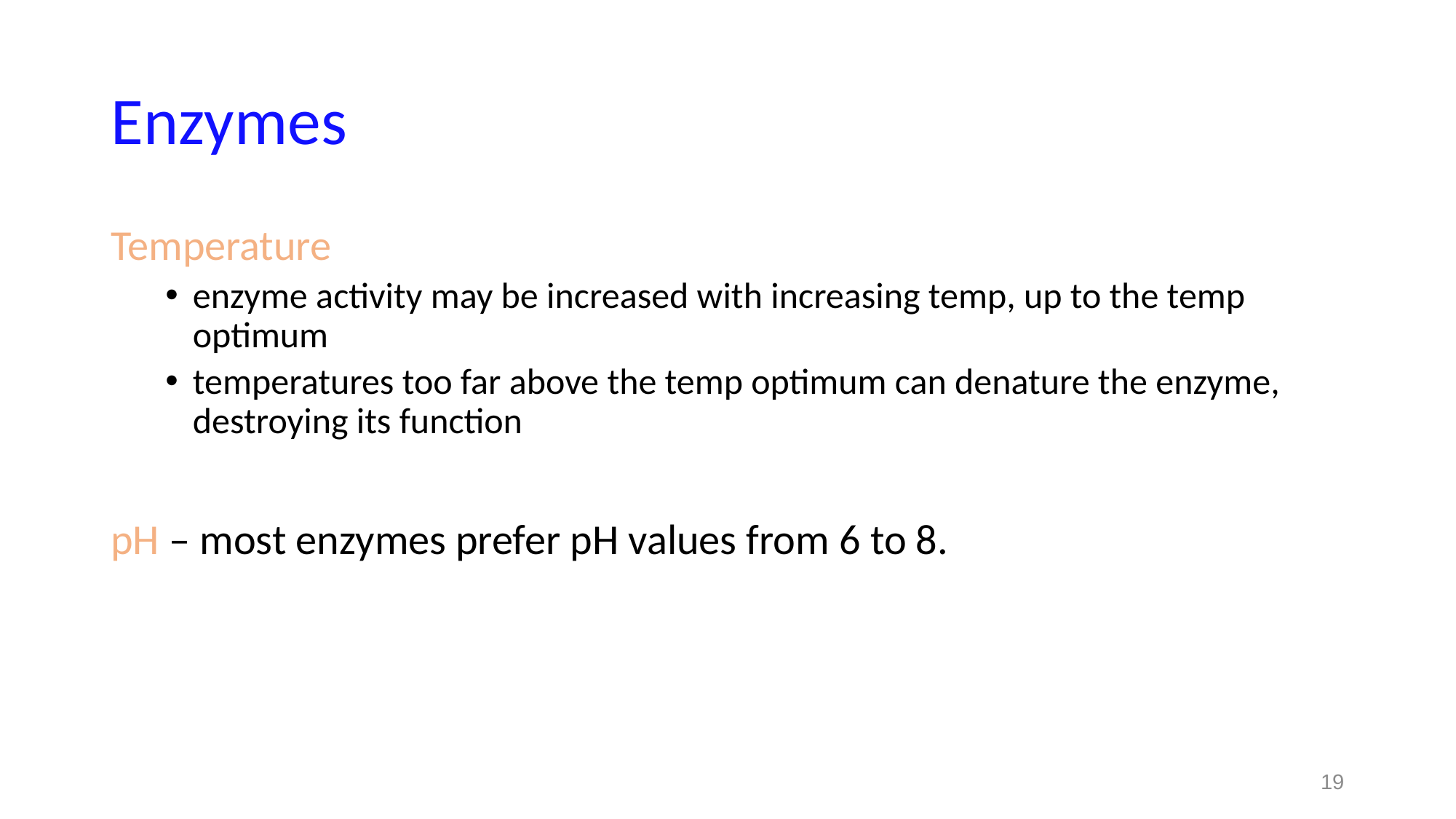

# Enzymes
Temperature
enzyme activity may be increased with increasing temp, up to the temp optimum
temperatures too far above the temp optimum can denature the enzyme, destroying its function

pH – most enzymes prefer pH values from 6 to 8.
19